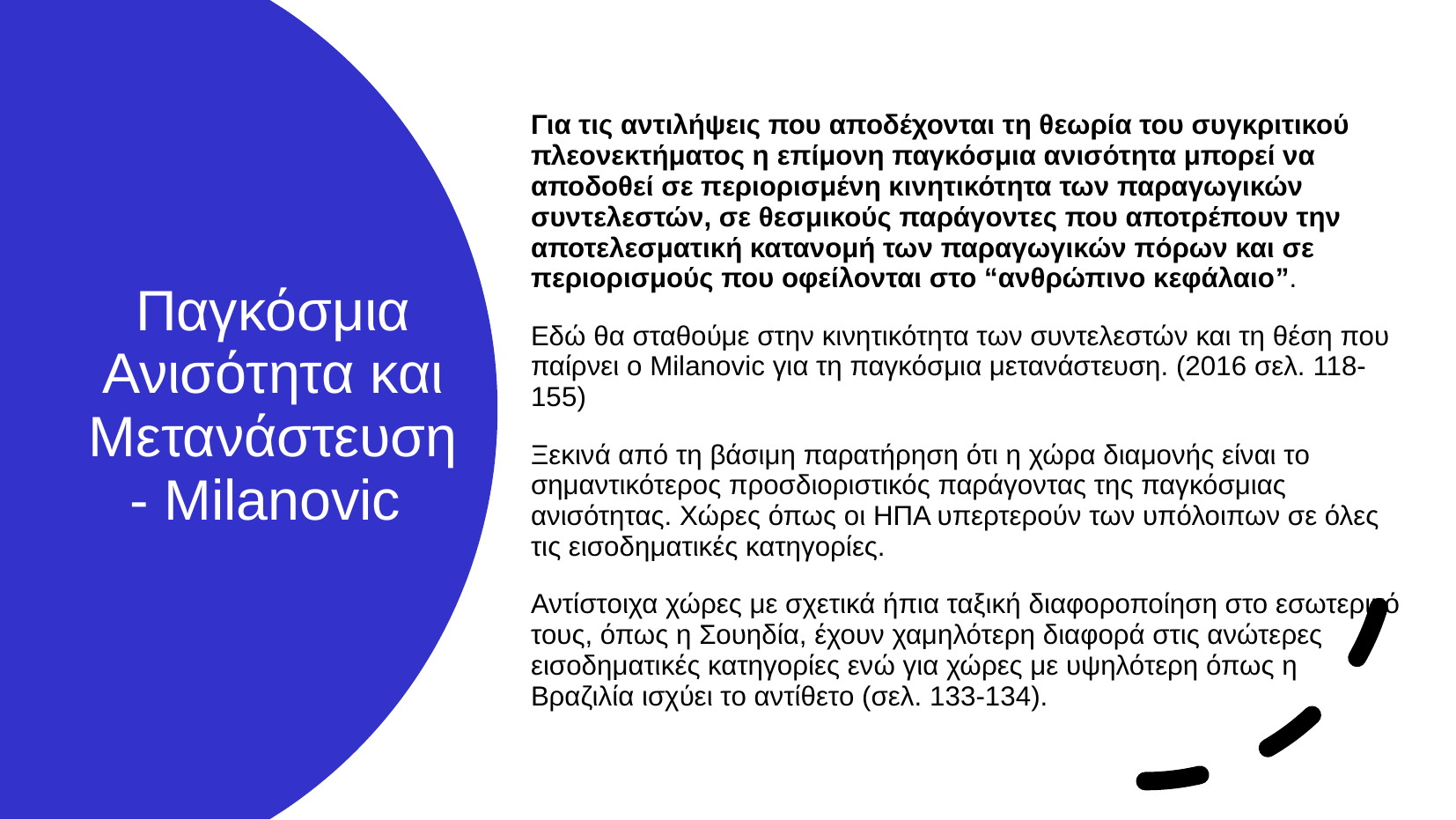

Για τις αντιλήψεις που αποδέχονται τη θεωρία του συγκριτικού πλεονεκτήματος η επίμονη παγκόσμια ανισότητα μπορεί να αποδοθεί σε περιορισμένη κινητικότητα των παραγωγικών συντελεστών, σε θεσμικούς παράγοντες που αποτρέπουν την αποτελεσματική κατανομή των παραγωγικών πόρων και σε περιορισμούς που οφείλονται στο “ανθρώπινο κεφάλαιο”.
Εδώ θα σταθούμε στην κινητικότητα των συντελεστών και τη θέση που παίρνει ο Milanovic για τη παγκόσμια μετανάστευση. (2016 σελ. 118-155)
Ξεκινά από τη βάσιμη παρατήρηση ότι η χώρα διαμονής είναι το σημαντικότερος προσδιοριστικός παράγοντας της παγκόσμιας ανισότητας. Χώρες όπως οι ΗΠΑ υπερτερούν των υπόλοιπων σε όλες τις εισοδηματικές κατηγορίες.
Αντίστοιχα χώρες με σχετικά ήπια ταξική διαφοροποίηση στο εσωτερικό τους, όπως η Σουηδία, έχουν χαμηλότερη διαφορά στις ανώτερες εισοδηματικές κατηγορίες ενώ για χώρες με υψηλότερη όπως η Βραζιλία ισχύει το αντίθετο (σελ. 133-134).
# Παγκόσμια Ανισότητα και Μετανάστευση - Milanovic